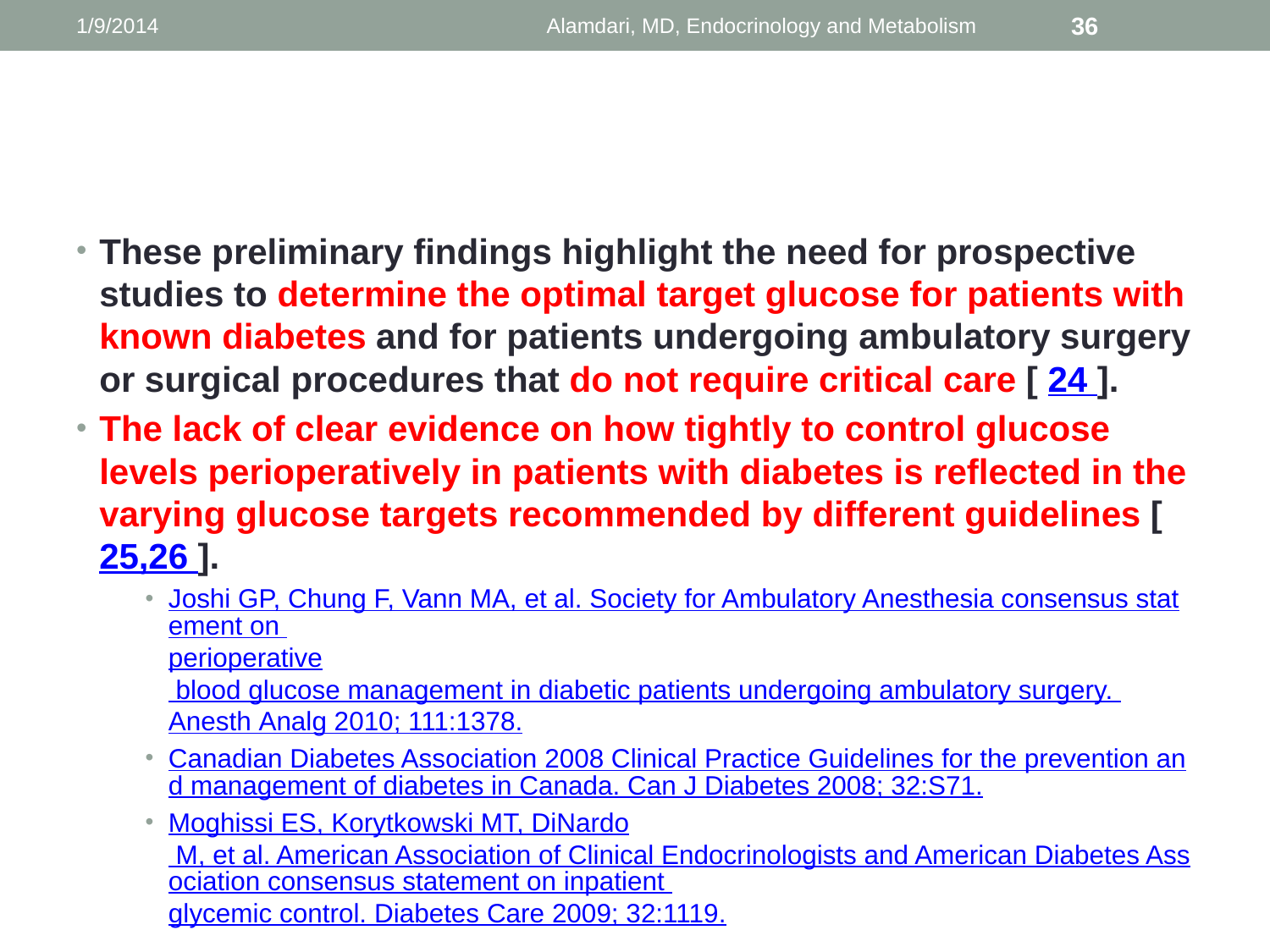

1/9/2014
Alamdari, MD, Endocrinology and Metabolism
36
#
These preliminary findings highlight the need for prospective studies to determine the optimal target glucose for patients with known diabetes and for patients undergoing ambulatory surgery or surgical procedures that do not require critical care [ 24 ].
The lack of clear evidence on how tightly to control glucose levels perioperatively in patients with diabetes is reflected in the varying glucose targets recommended by different guidelines [25,26 ].
Joshi GP, Chung F, Vann MA, et al. Society for Ambulatory Anesthesia consensus statement on perioperative blood glucose management in diabetic patients undergoing ambulatory surgery. Anesth Analg 2010; 111:1378.
Canadian Diabetes Association 2008 Clinical Practice Guidelines for the prevention and management of diabetes in Canada. Can J Diabetes 2008; 32:S71.
Moghissi ES, Korytkowski MT, DiNardo M, et al. American Association of Clinical Endocrinologists and American Diabetes Association consensus statement on inpatient glycemic control. Diabetes Care 2009; 32:1119.